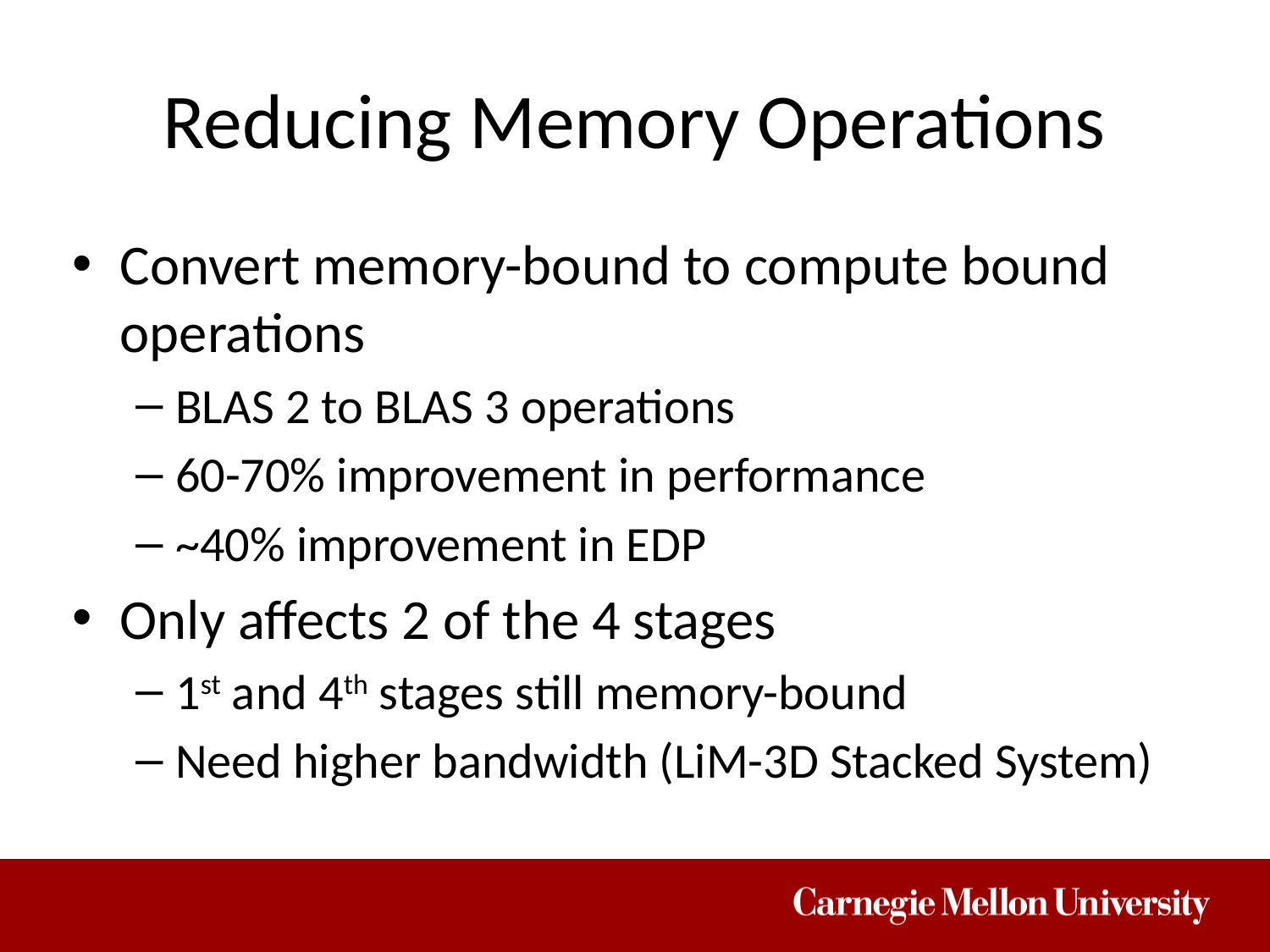

# Reducing Memory Operations
Convert memory-bound to compute bound operations
BLAS 2 to BLAS 3 operations
60-70% improvement in performance
~40% improvement in EDP
Only affects 2 of the 4 stages
1st and 4th stages still memory-bound
Need higher bandwidth (LiM-3D Stacked System)